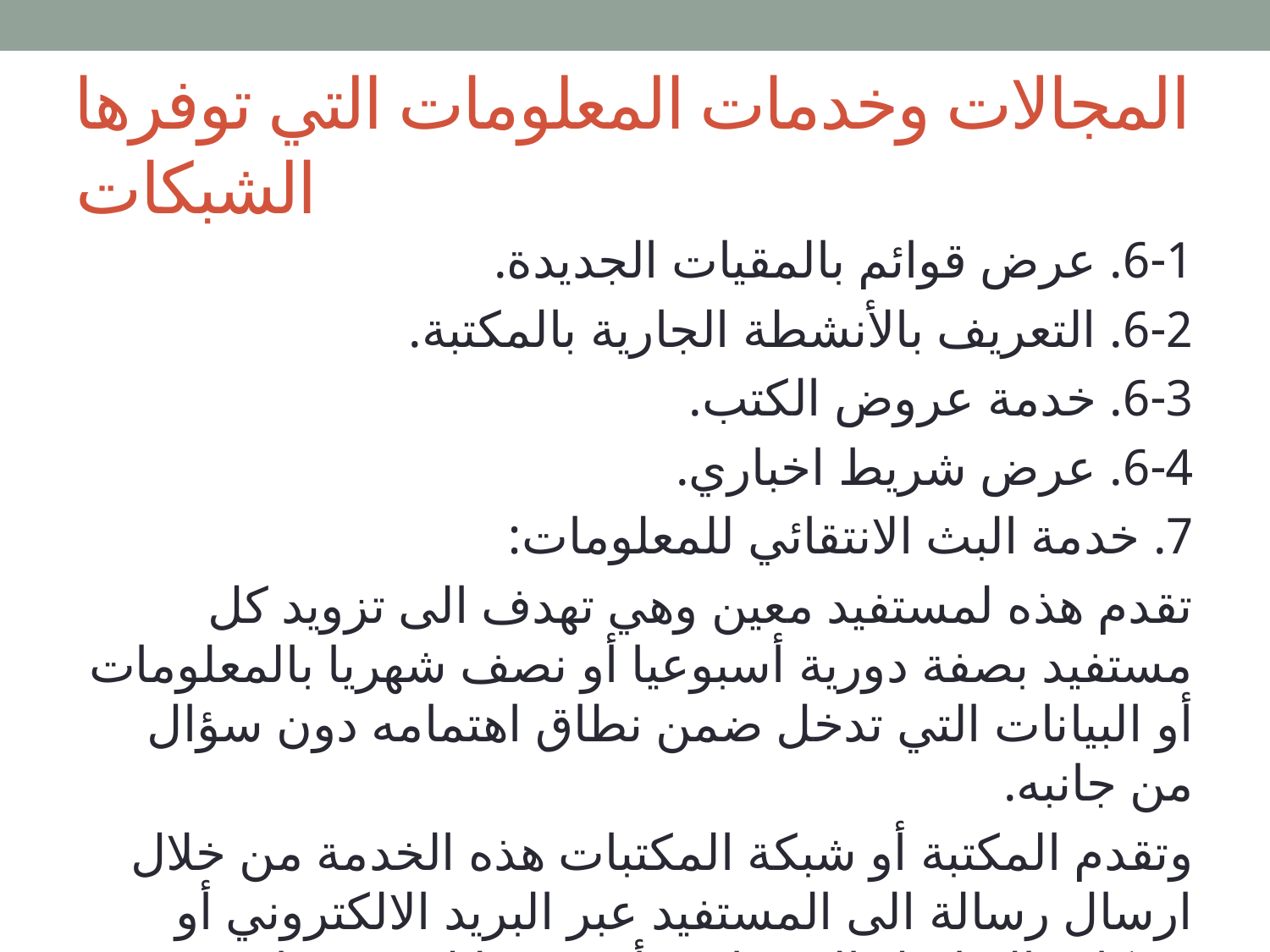

# المجالات وخدمات المعلومات التي توفرها الشبكات
6-1. عرض قوائم بالمقيات الجديدة.
6-2. التعريف بالأنشطة الجارية بالمكتبة.
6-3. خدمة عروض الكتب.
6-4. عرض شريط اخباري.
7. خدمة البث الانتقائي للمعلومات:
تقدم هذه لمستفيد معين وهي تهدف الى تزويد كل مستفيد بصفة دورية أسبوعيا أو نصف شهريا بالمعلومات أو البيانات التي تدخل ضمن نطاق اهتمامه دون سؤال من جانبه.
وتقدم المكتبة أو شبكة المكتبات هذه الخدمة من خلال ارسال رسالة الى المستفيد عبر البريد الالكتروني أو شبكات التواصل الاجتماعي أو من خلال موقعها بعد اعطاء المستفيد اسم مستخدم وكلمة مرور.